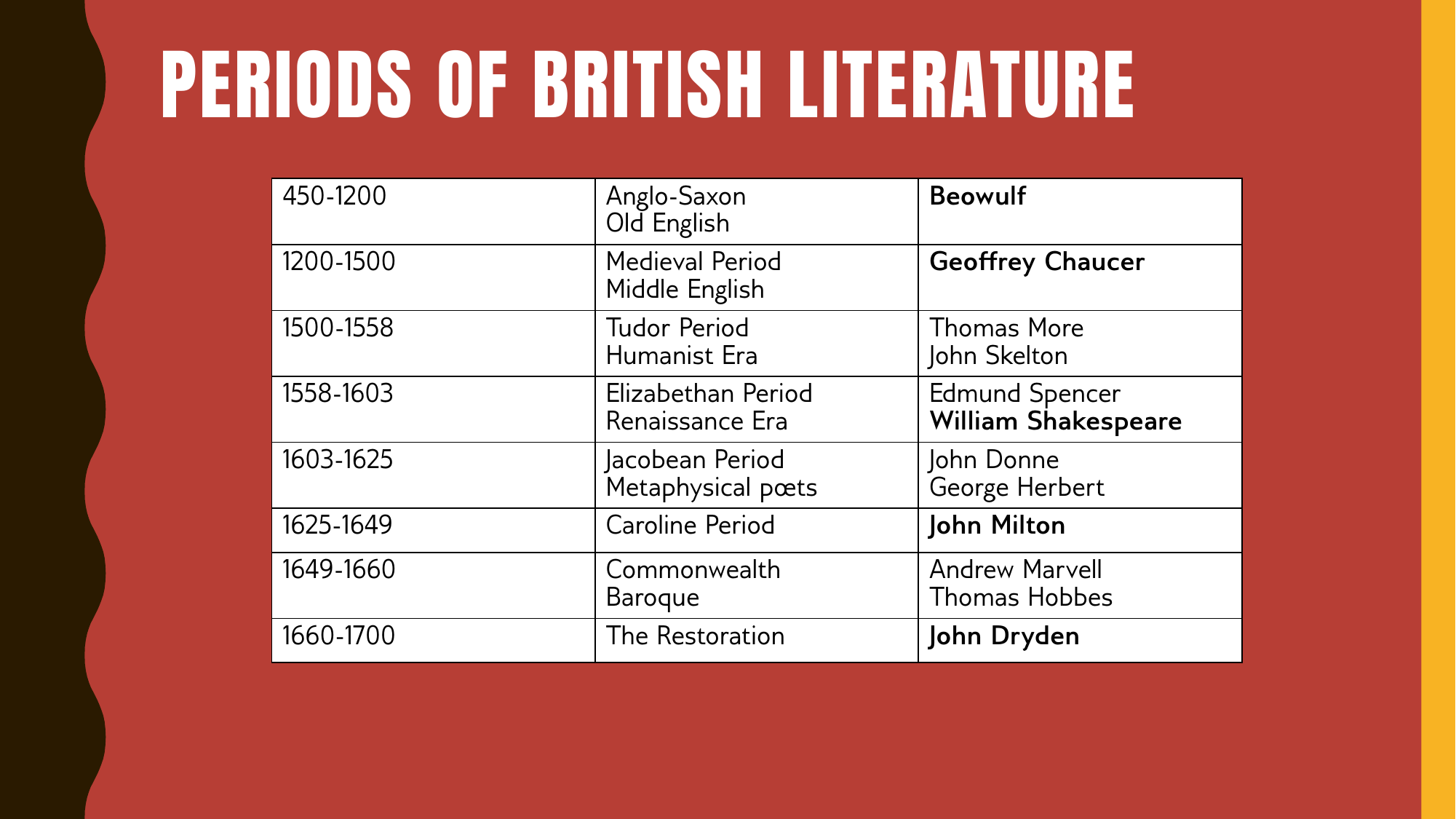

# Periods of British literature
| 450-1200 | Anglo-Saxon Old English | Beowulf |
| --- | --- | --- |
| 1200-1500 | Medieval Period Middle English | Geoffrey Chaucer |
| 1500-1558 | Tudor Period Humanist Era | Thomas More John Skelton |
| 1558-1603 | Elizabethan Period Renaissance Era | Edmund Spencer William Shakespeare |
| 1603-1625 | Jacobean Period Metaphysical poets | John Donne George Herbert |
| 1625-1649 | Caroline Period | John Milton |
| 1649-1660 | Commonwealth Baroque | Andrew Marvell Thomas Hobbes |
| 1660-1700 | The Restoration | John Dryden |